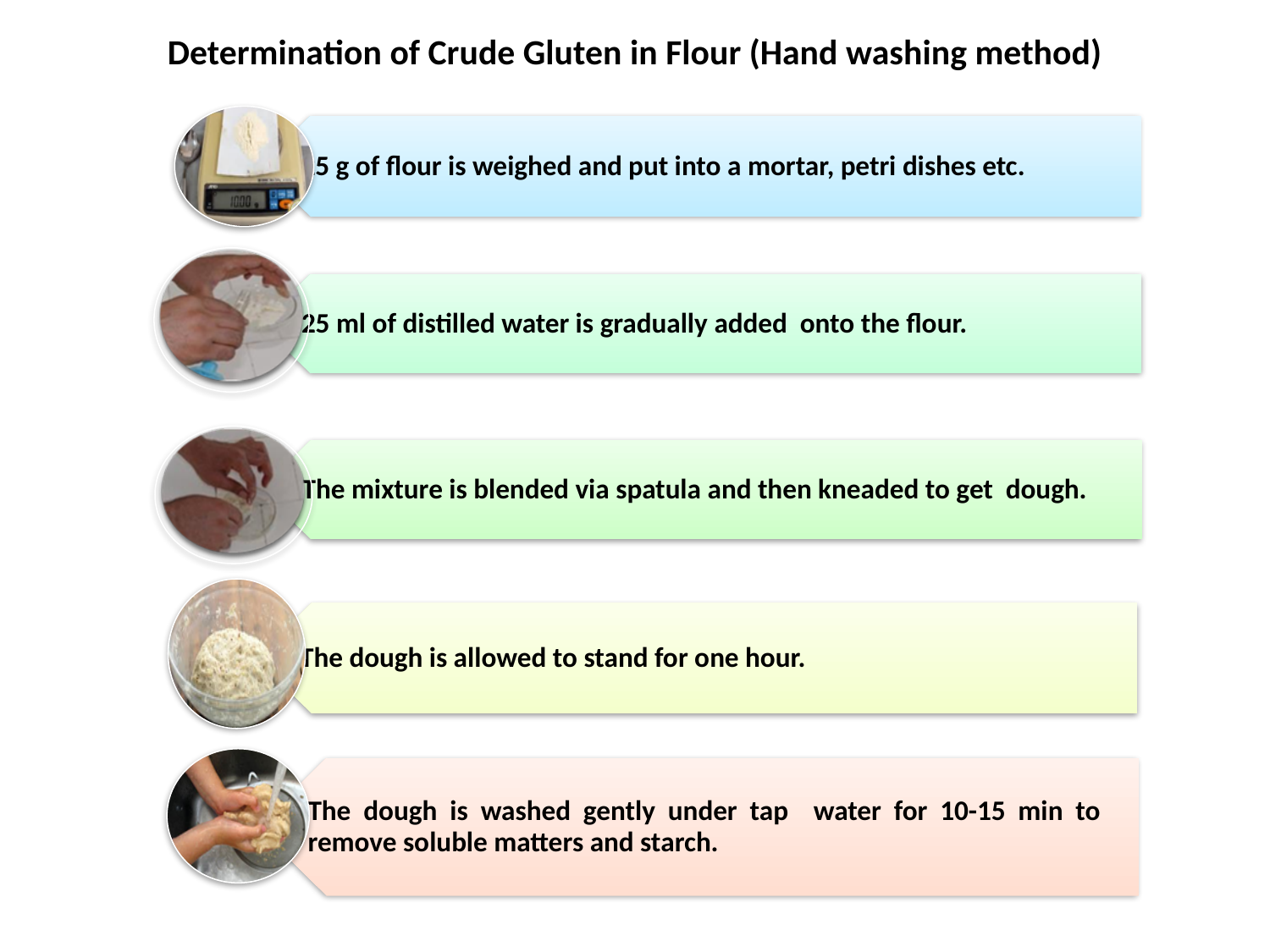

# Determination of Crude Gluten in Flour (Hand washing method)
25 g of flour is weighed and put into a mortar, petri dishes etc.
25 ml of distilled water is gradually added  onto the flour.
The mixture is blended via spatula and then kneaded to get  dough.
The dough is allowed to stand for one hour.
The dough is washed gently under tap  water for 10-15 min to remove soluble matters and starch.